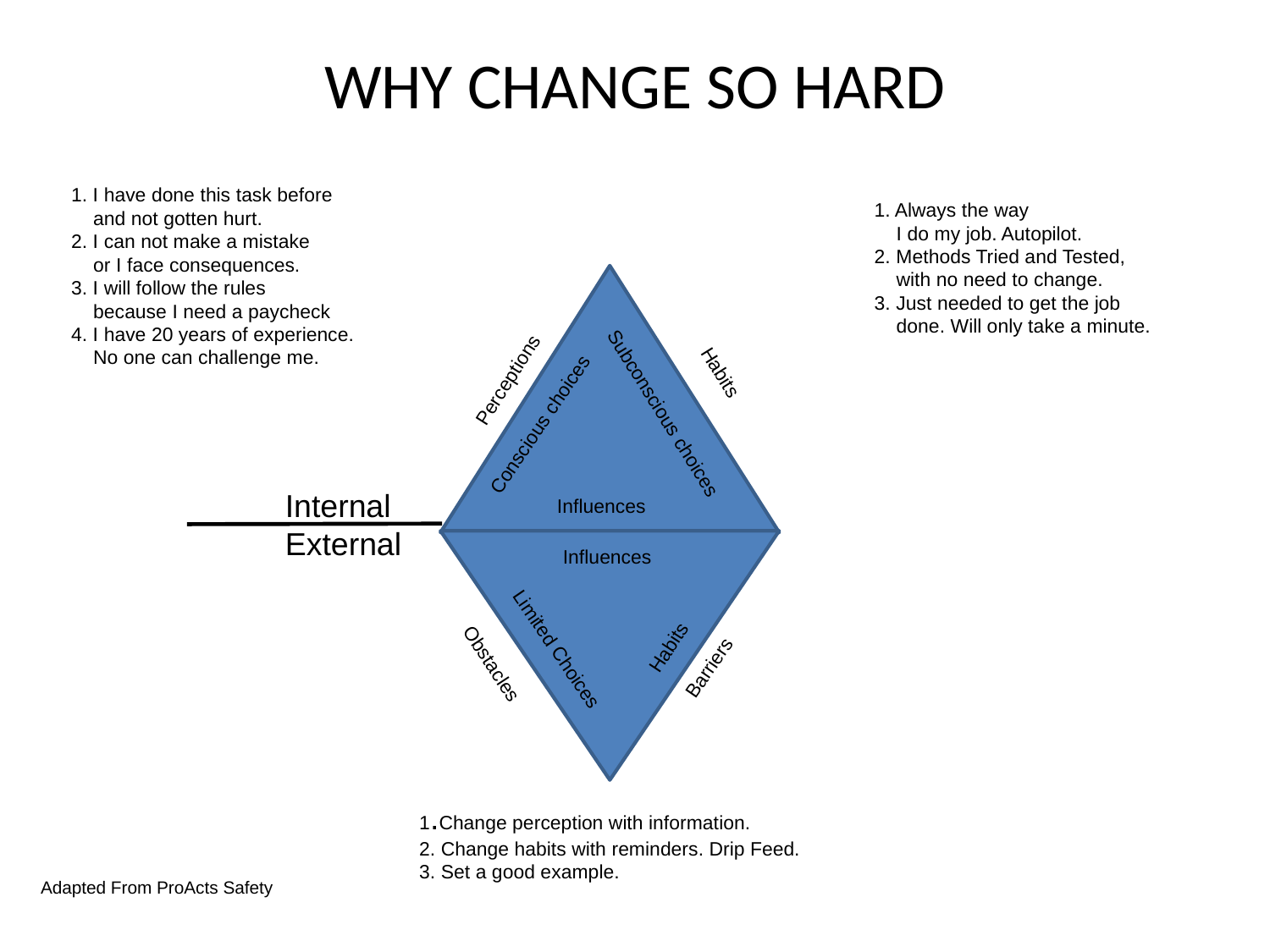

# WHY CHANGE SO HARD
1. I have done this task before
    and not gotten hurt.
2. I can not make a mistake
    or I face consequences.
3. I will follow the rules
    because I need a paycheck
4. I have 20 years of experience.
    No one can challenge me.

1. Always the way
    I do my job. Autopilot.
2. Methods Tried and Tested,
    with no need to change.
3. Just needed to get the job
    done. Will only take a minute.

Perceptions
Habits
Conscious choices
Subconscious choices
Internal
External
Influences

Influences
Habits
Barriers
Limited Choices
Obstacles
1.Change perception with information.
2. Change habits with reminders. Drip Feed.
3. Set a good example.
Adapted From ProActs Safety